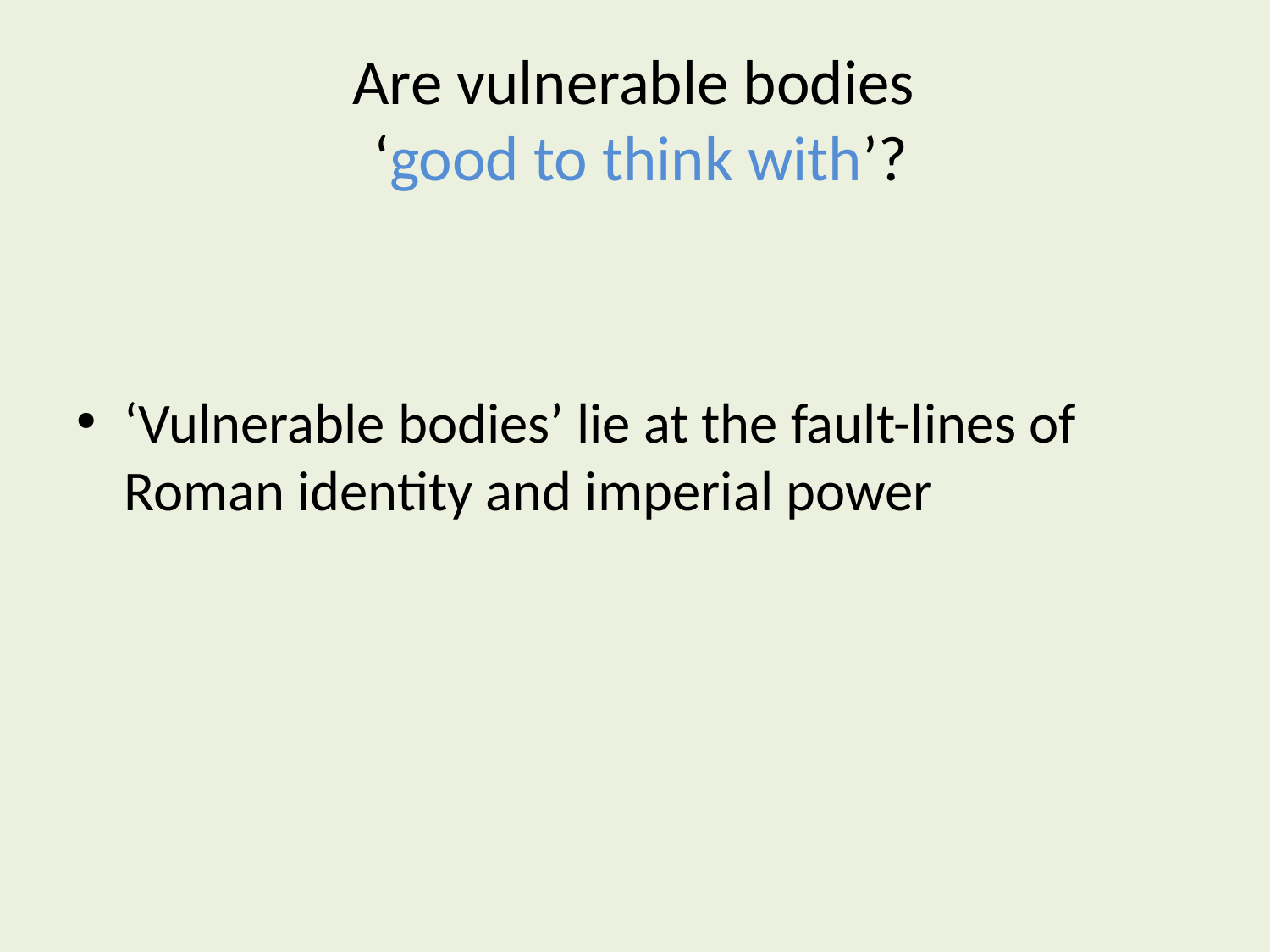

# Are vulnerable bodies ‘good to think with’?

‘Vulnerable bodies’ lie at the fault-lines of Roman identity and imperial power